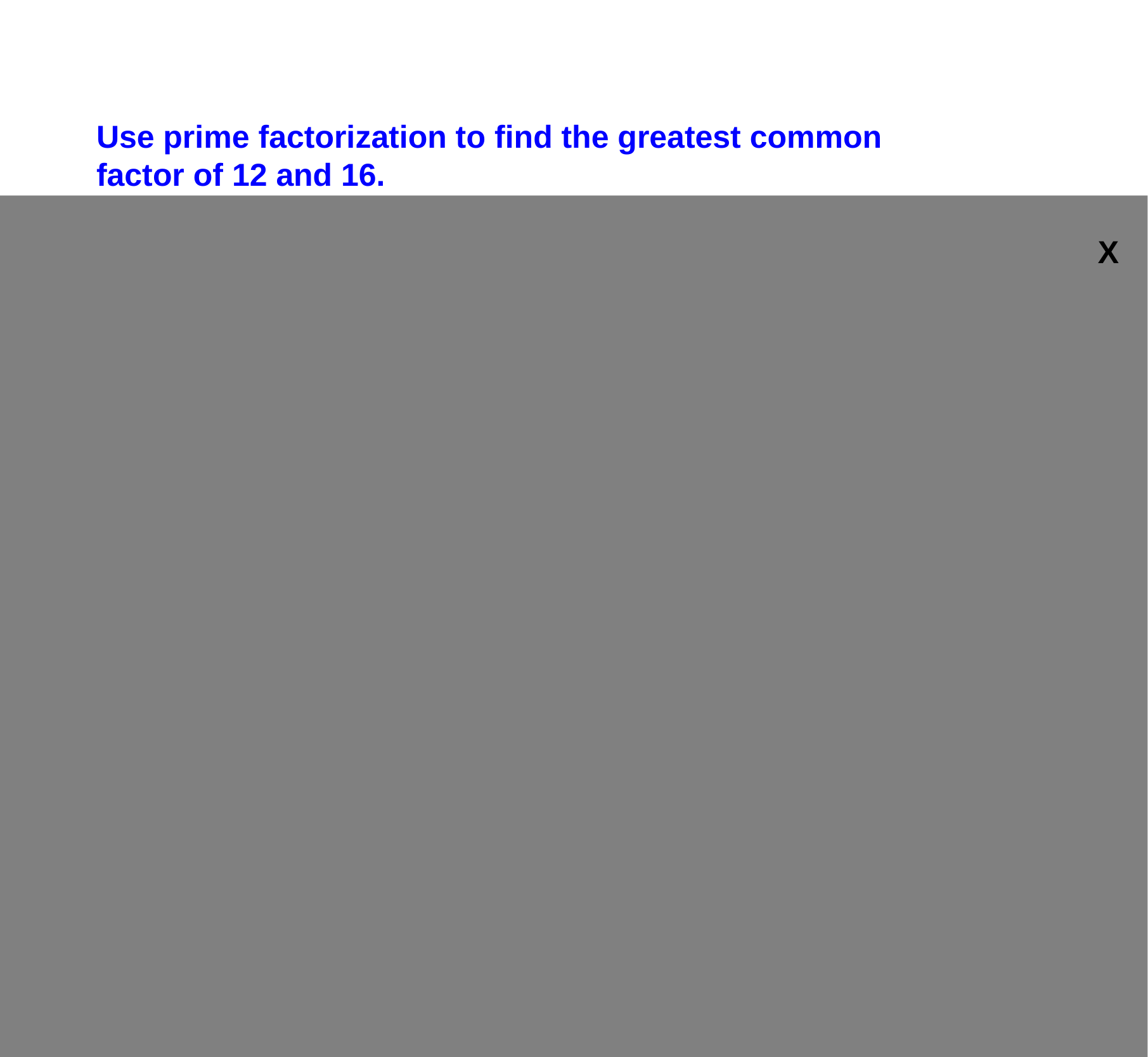

Use prime factorization to find the greatest common factor of 12 and 16.

	    12					16

	3       4			      4  	      4

	3     2	  2			   2    2   2    2

	12 = 2 x 2 x 3		16 = 2 x 2 x 2 x 2

The Greatest Common Factor is 2 x 2 = 4

X